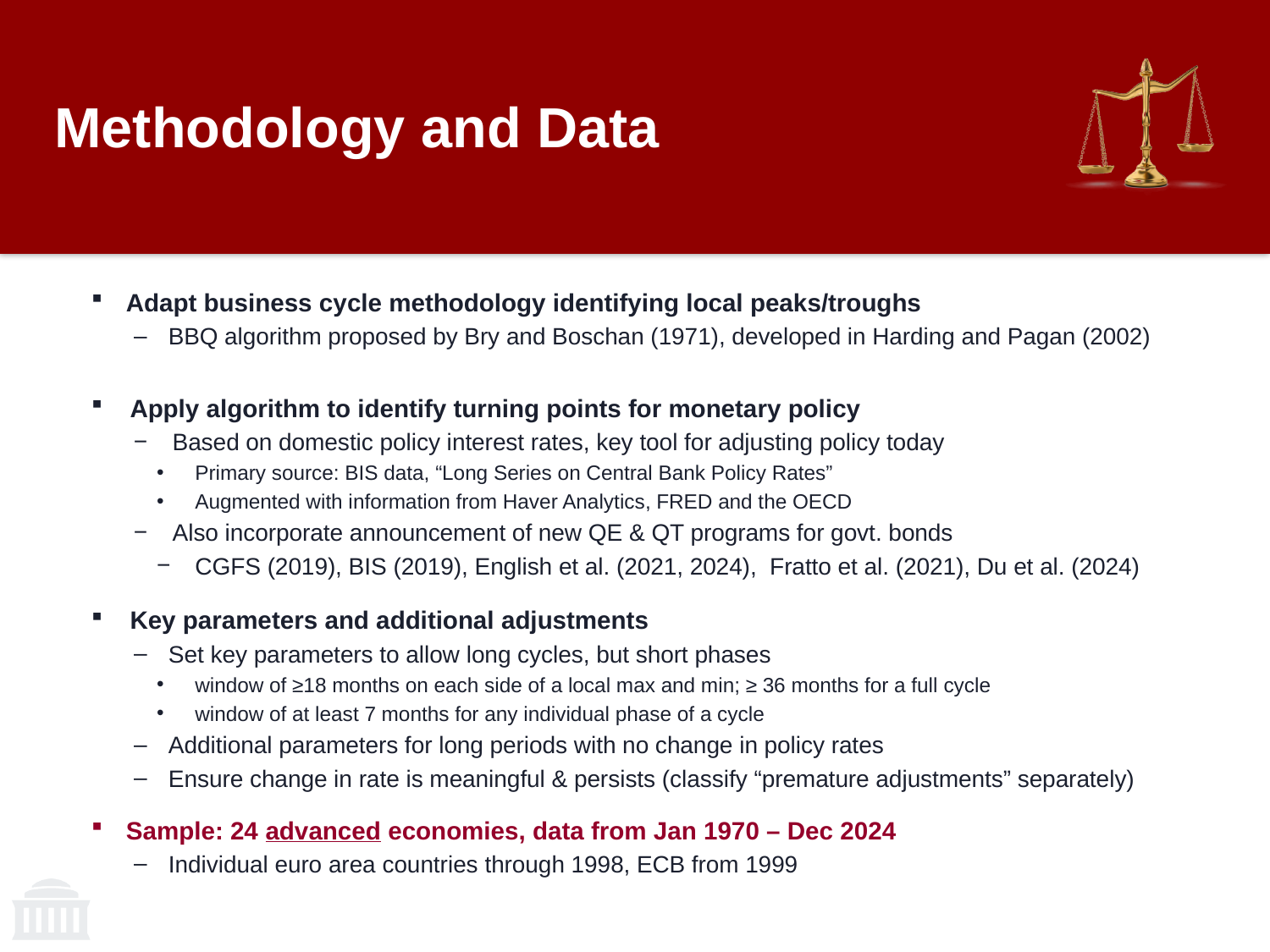

# Methodology and Data
Adapt business cycle methodology identifying local peaks/troughs
BBQ algorithm proposed by Bry and Boschan (1971), developed in Harding and Pagan (2002)

Apply algorithm to identify turning points for monetary policy
Based on domestic policy interest rates, key tool for adjusting policy today
Primary source: BIS data, “Long Series on Central Bank Policy Rates”
Augmented with information from Haver Analytics, FRED and the OECD
Also incorporate announcement of new QE & QT programs for govt. bonds
CGFS (2019), BIS (2019), English et al. (2021, 2024),  Fratto et al. (2021), Du et al. (2024)

Key parameters and additional adjustments
Set key parameters to allow long cycles, but short phases
window of ≥18 months on each side of a local max and min; ≥ 36 months for a full cycle
window of at least 7 months for any individual phase of a cycle
Additional parameters for long periods with no change in policy rates
Ensure change in rate is meaningful & persists (classify “premature adjustments” separately)

Sample: 24 advanced economies, data from Jan 1970 – Dec 2024
Individual euro area countries through 1998, ECB from 1999